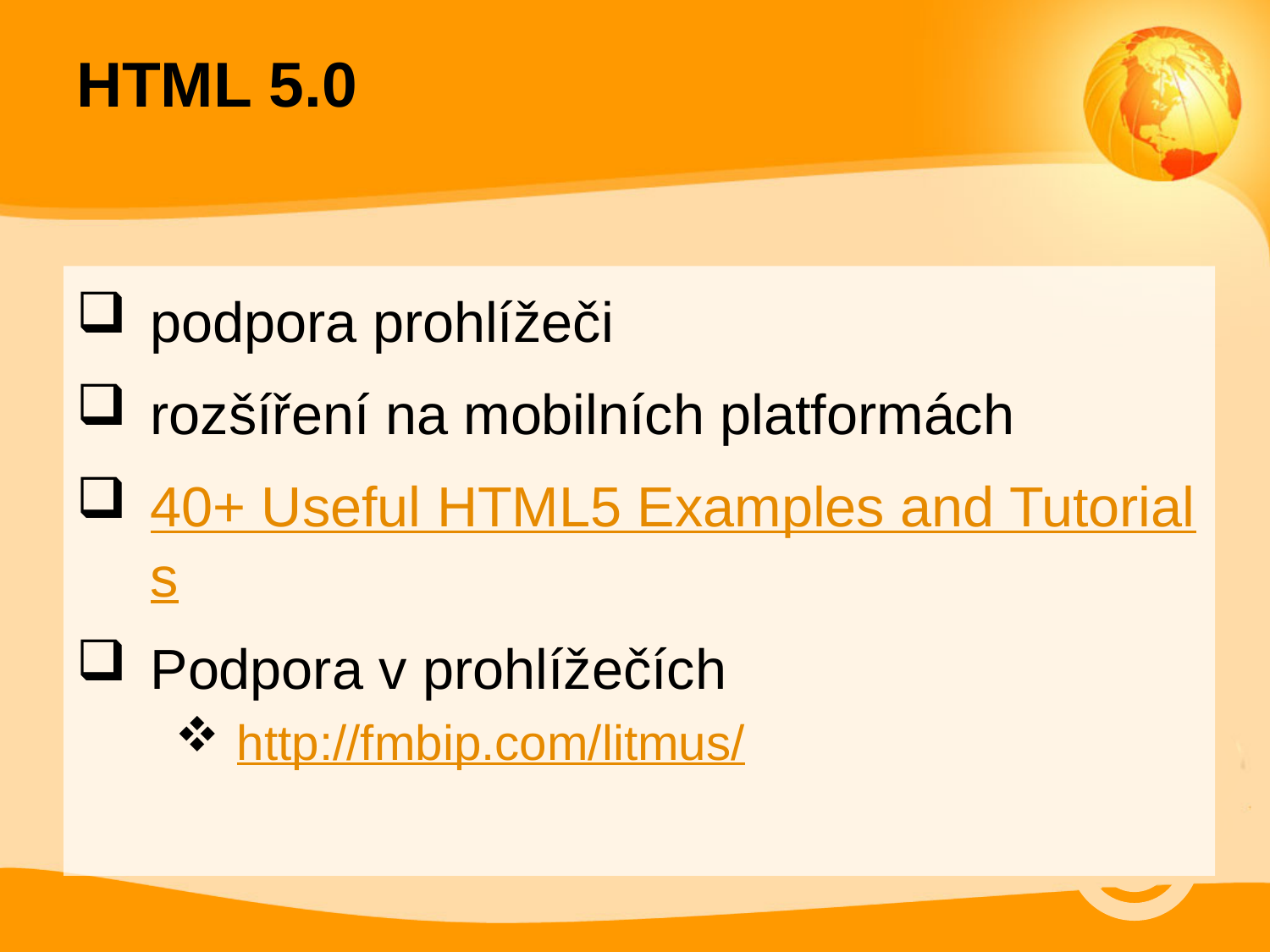

HTML 5.0
podpora prohlížeči
rozšíření na mobilních platformách
40+ Useful HTML5 Examples and Tutorials
Podpora v prohlížečích
http://fmbip.com/litmus/